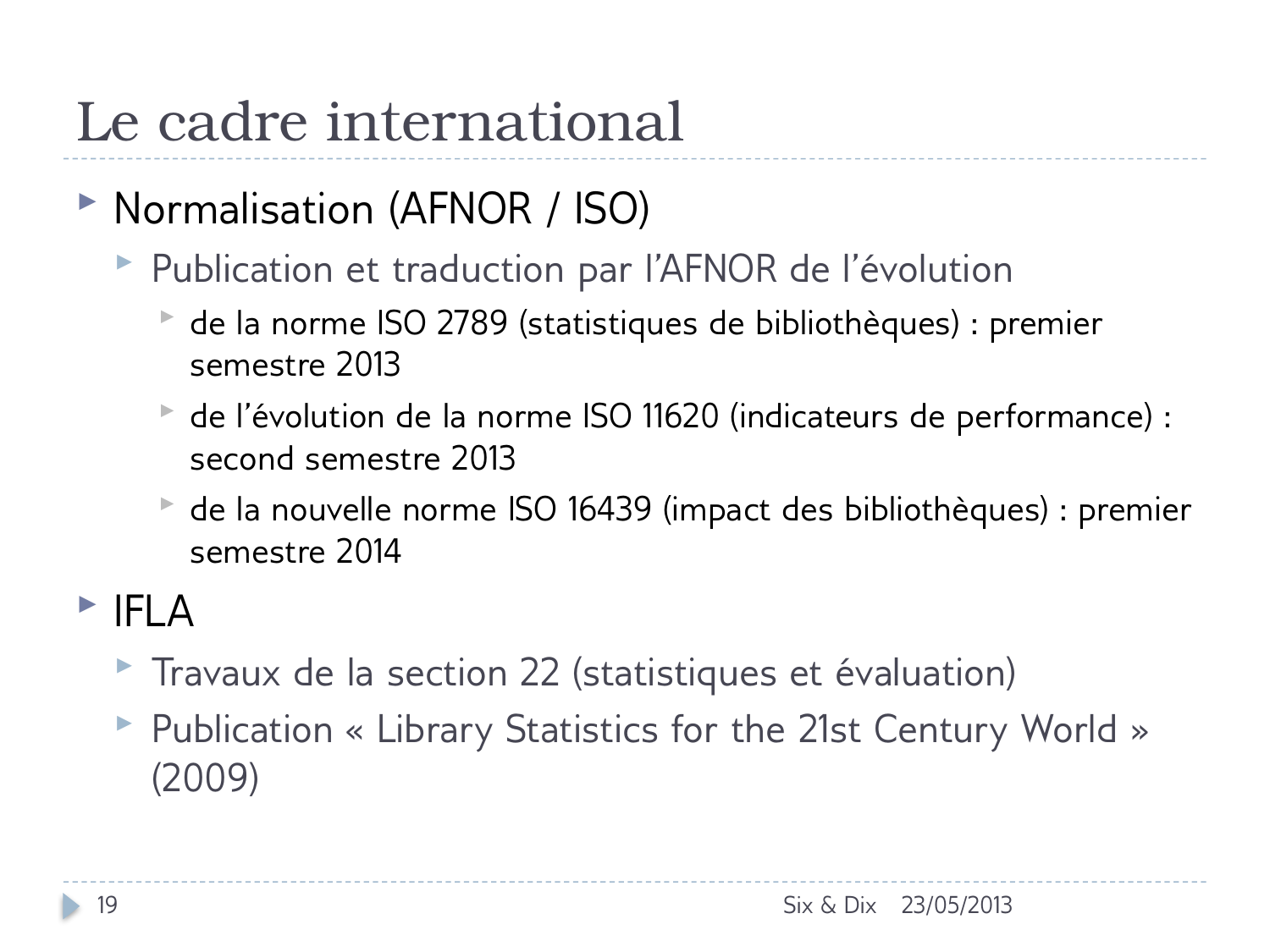

# Le cadre international
Normalisation (AFNOR / ISO)
Publication et traduction par l’AFNOR de l’évolution
de la norme ISO 2789 (statistiques de bibliothèques) : premier semestre 2013
de l’évolution de la norme ISO 11620 (indicateurs de performance) : second semestre 2013
de la nouvelle norme ISO 16439 (impact des bibliothèques) : premier semestre 2014
IFLA
Travaux de la section 22 (statistiques et évaluation)
Publication « Library Statistics for the 21st Century World » (2009)
19
Six & Dix
23/05/2013